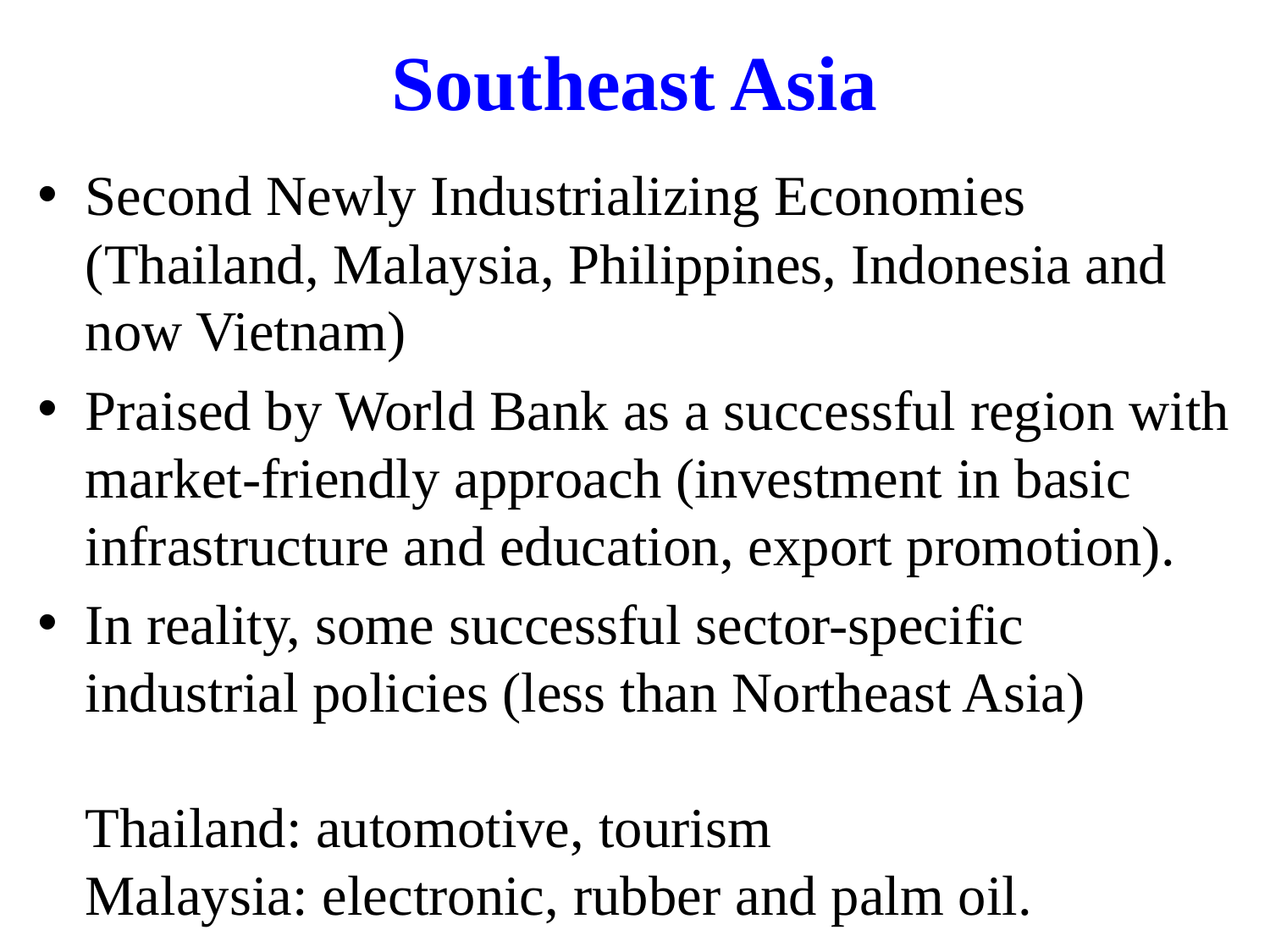

# Southeast Asia
Second Newly Industrializing Economies (Thailand, Malaysia, Philippines, Indonesia and now Vietnam)
Praised by World Bank as a successful region with market-friendly approach (investment in basic infrastructure and education, export promotion).
In reality, some successful sector-specific industrial policies (less than Northeast Asia)
Thailand: automotive, tourism
Malaysia: electronic, rubber and palm oil.